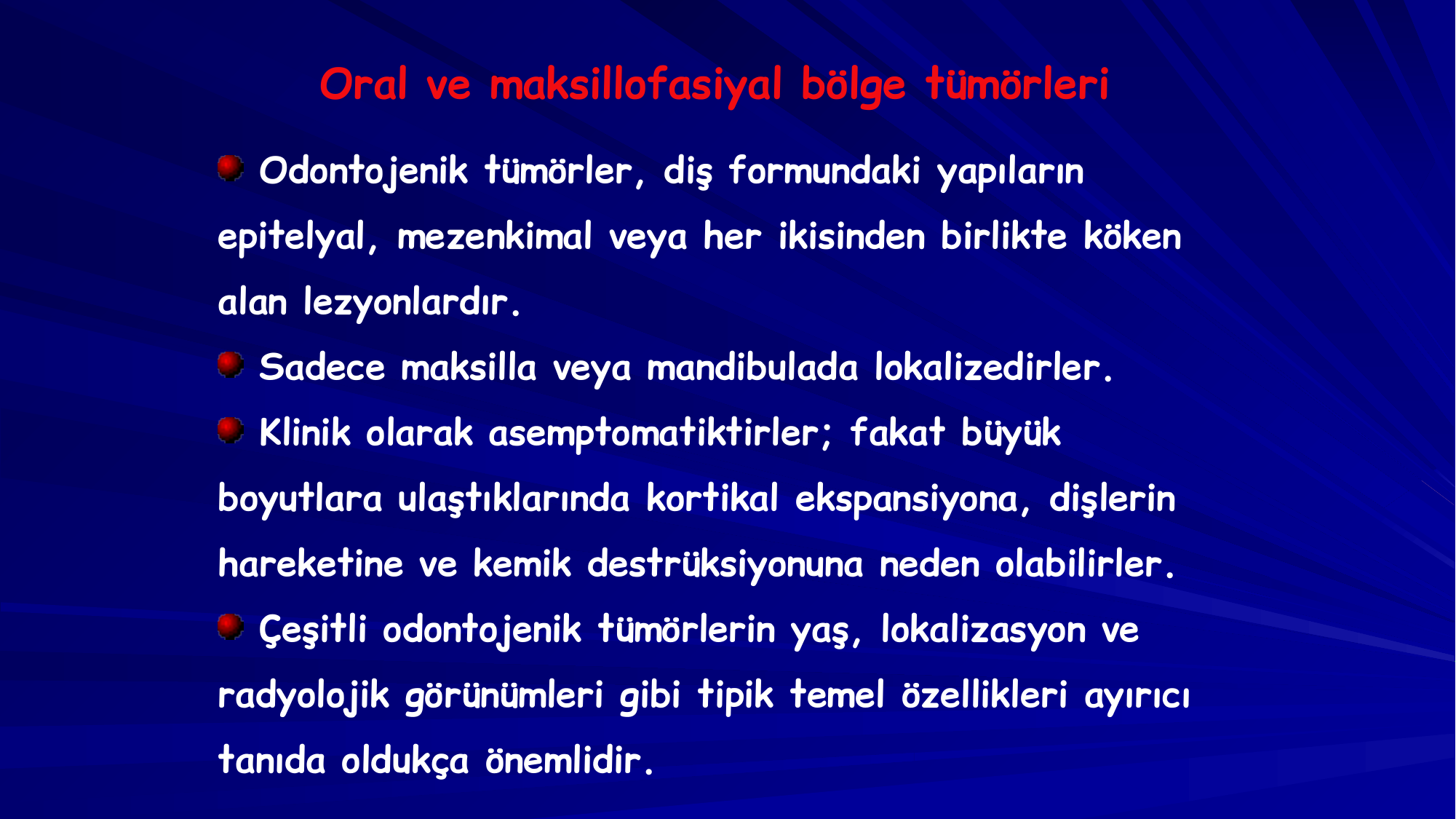

Oral ve maksillofasiyal bölge tümörleri
 Odontojenik tümörler, diş formundaki yapıların epitelyal, mezenkimal veya her ikisinden birlikte köken alan lezyonlardır.
 Sadece maksilla veya mandibulada lokalizedirler.
 Klinik olarak asemptomatiktirler; fakat büyük boyutlara ulaştıklarında kortikal ekspansiyona, dişlerin hareketine ve kemik destrüksiyonuna neden olabilirler.
 Çeşitli odontojenik tümörlerin yaş, lokalizasyon ve radyolojik görünümleri gibi tipik temel özellikleri ayırıcı tanıda oldukça önemlidir.